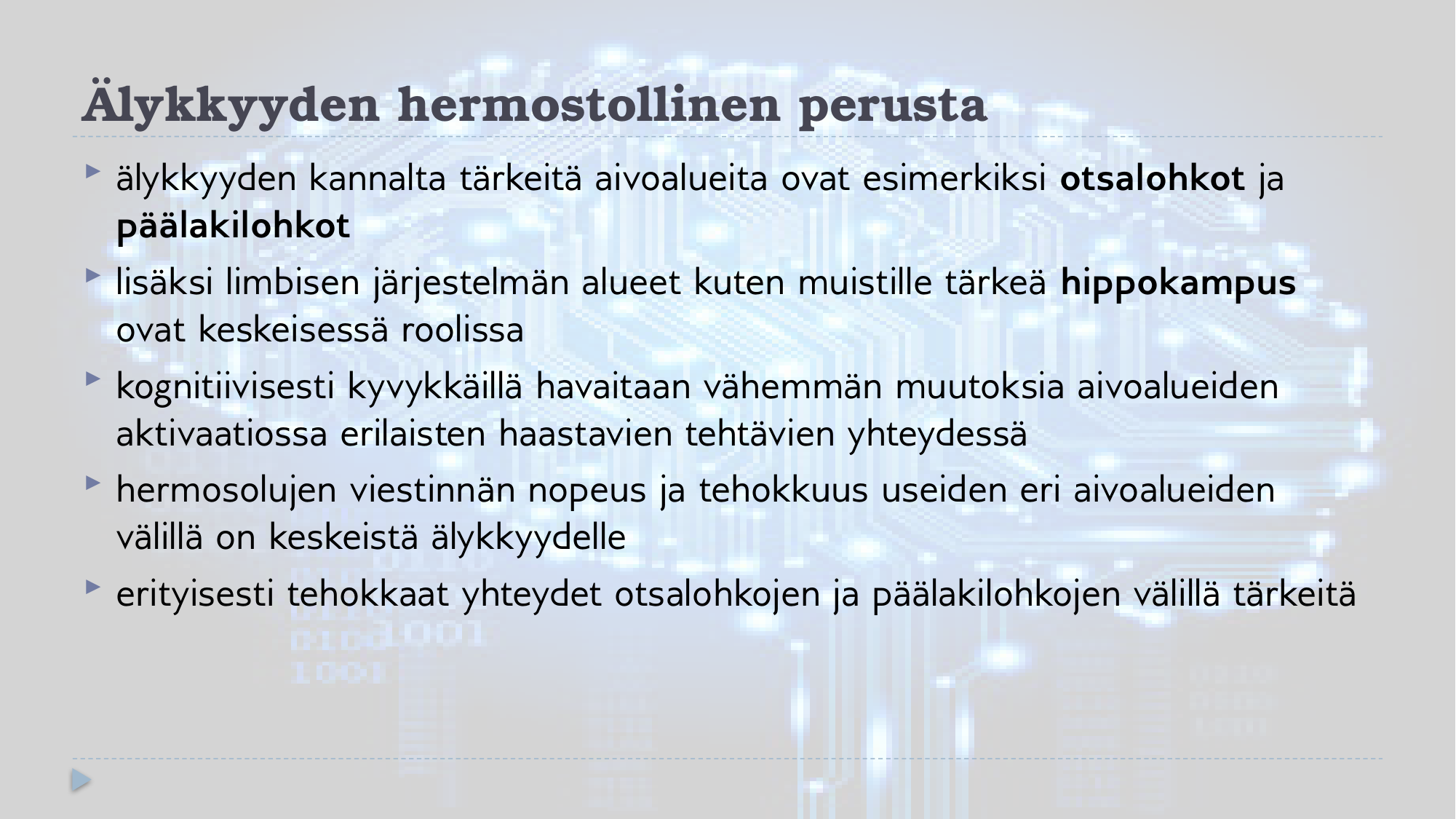

# Älykkyyden hermostollinen perusta
älykkyyden kannalta tärkeitä aivoalueita ovat esimerkiksi otsalohkot ja päälakilohkot
lisäksi limbisen järjestelmän alueet kuten muistille tärkeä hippokampus ovat keskeisessä roolissa
kognitiivisesti kyvykkäillä havaitaan vähemmän muutoksia aivoalueiden aktivaatiossa erilaisten haastavien tehtävien yhteydessä
hermosolujen viestinnän nopeus ja tehokkuus useiden eri aivoalueiden välillä on keskeistä älykkyydelle
erityisesti tehokkaat yhteydet otsalohkojen ja päälakilohkojen välillä tärkeitä